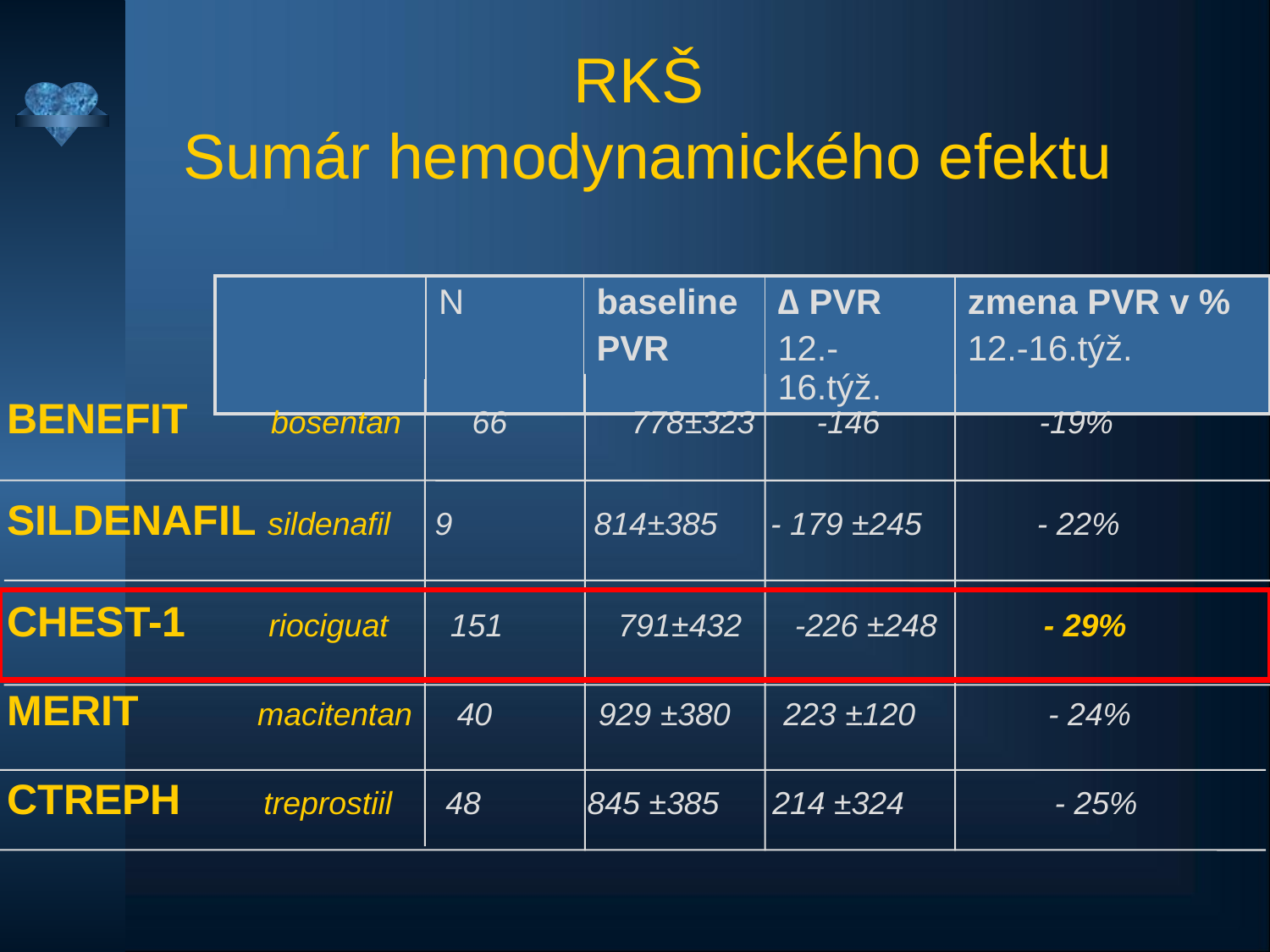

RKŠ
Sumár hemodynamického efektu
|  | N | baseline PVR | ∆ PVR 12.-16.týž. | zmena PVR v % 12.-16.týž. |
| --- | --- | --- | --- | --- |

BENEFIT       bosentan        66              778±323       -146                  -19%

SILDENAFIL sildenafil     9                814±385      - 179 ±245             - 22%

CHEST-1       riociguat       151             791±432      -226 ±248            - 29%

MERIT          macitentan     40            929 ±380      223 ±120               - 24%

CTREPH         treprostiil      48            845 ±385      214 ±324                 - 25%